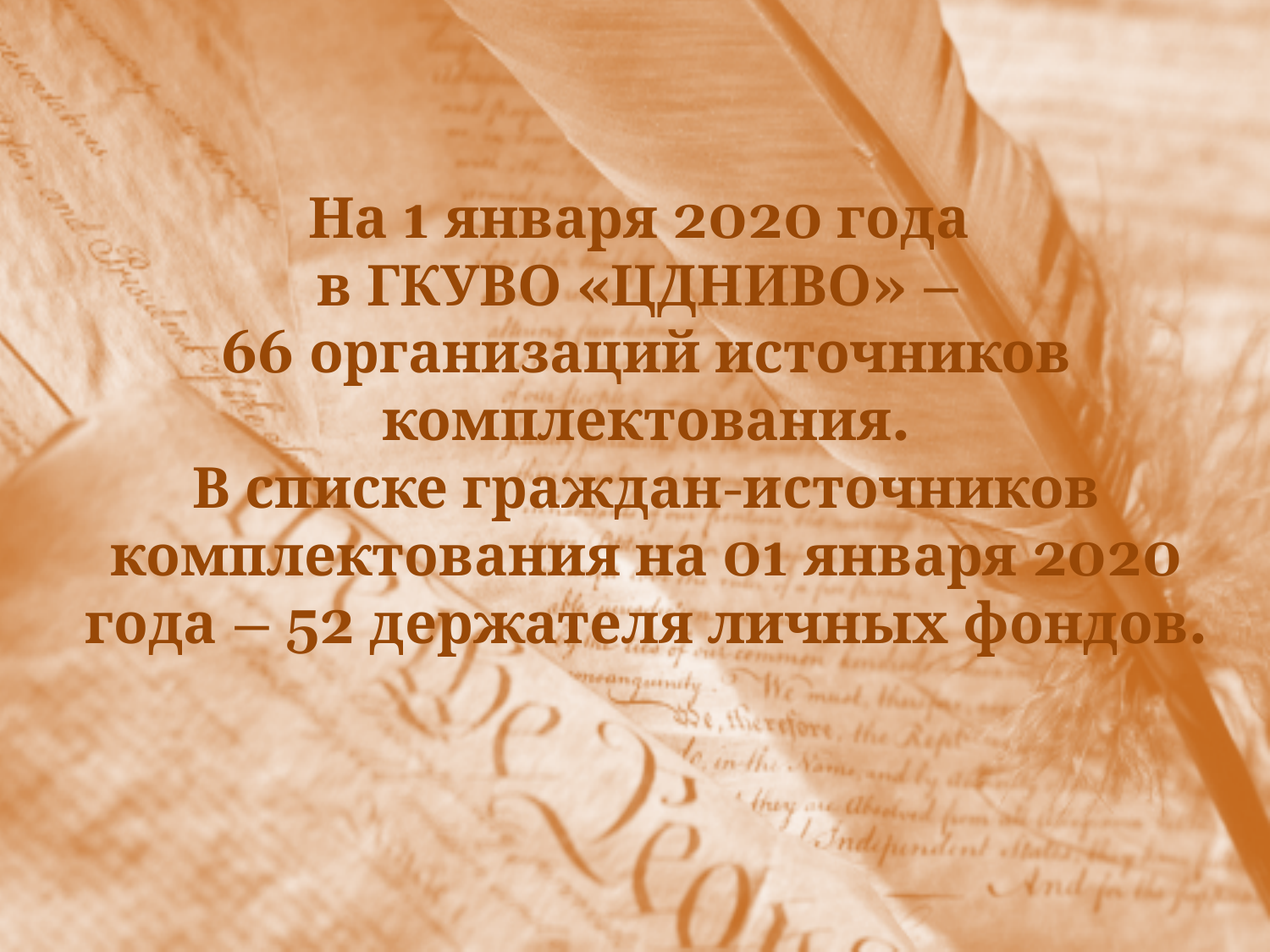

# На 1 января 2020 года в ГКУВО «ЦДНИВО» – 66 организаций источников комплектования. В списке граждан-источников комплектования на 01 января 2020 года – 52 держателя личных фондов.